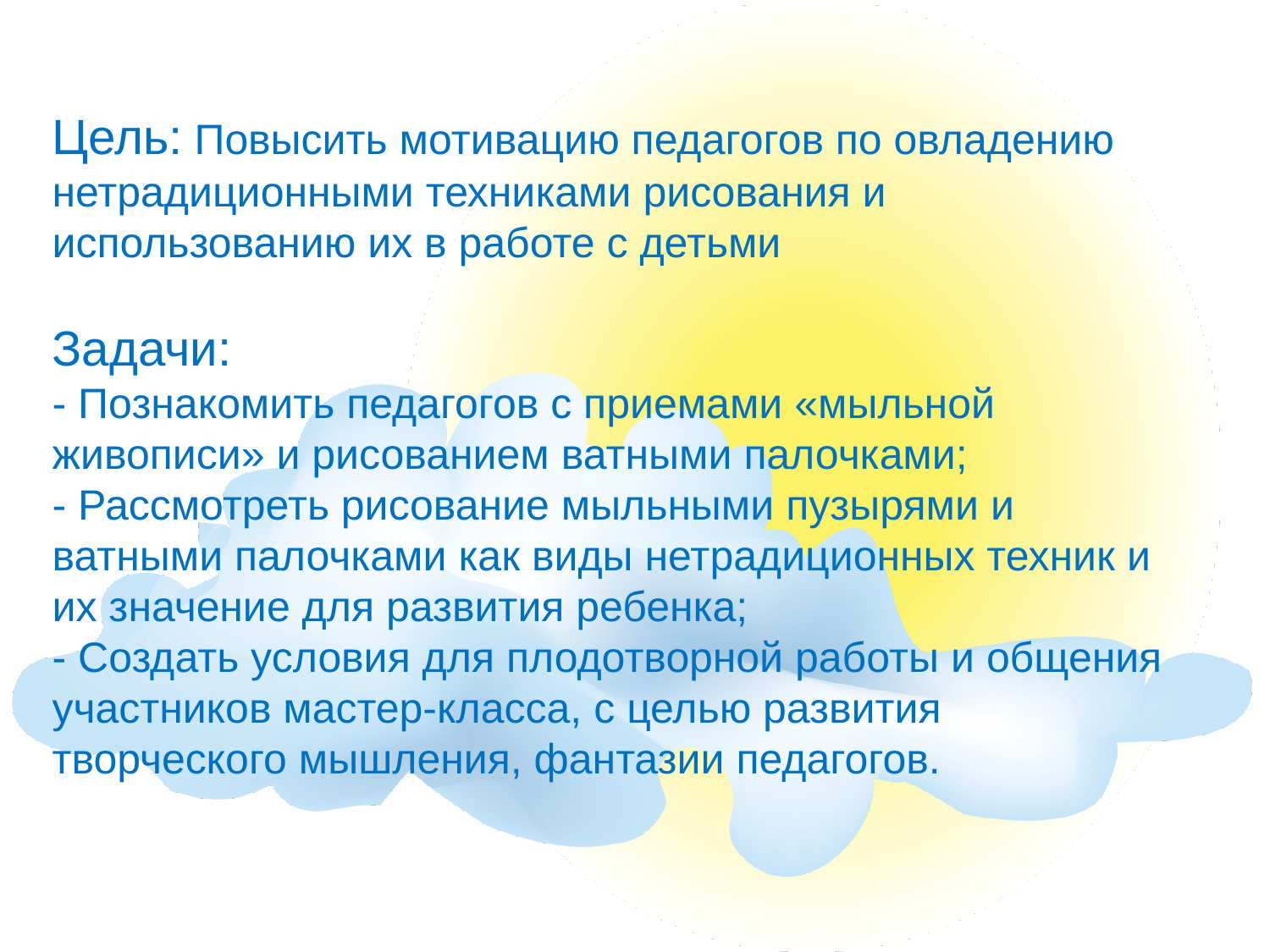

Цель: Повысить мотивацию педагогов по овладению нетрадиционными техниками рисования и использованию их в работе с детьми

Задачи:
- Познакомить педагогов с приемами «мыльной живописи» и рисованием ватными палочками;
- Рассмотреть рисование мыльными пузырями и ватными палочками как виды нетрадиционных техник и их значение для развития ребенка;
- Создать условия для плодотворной работы и общения участников мастер-класса, с целью развития творческого мышления, фантазии педагогов.